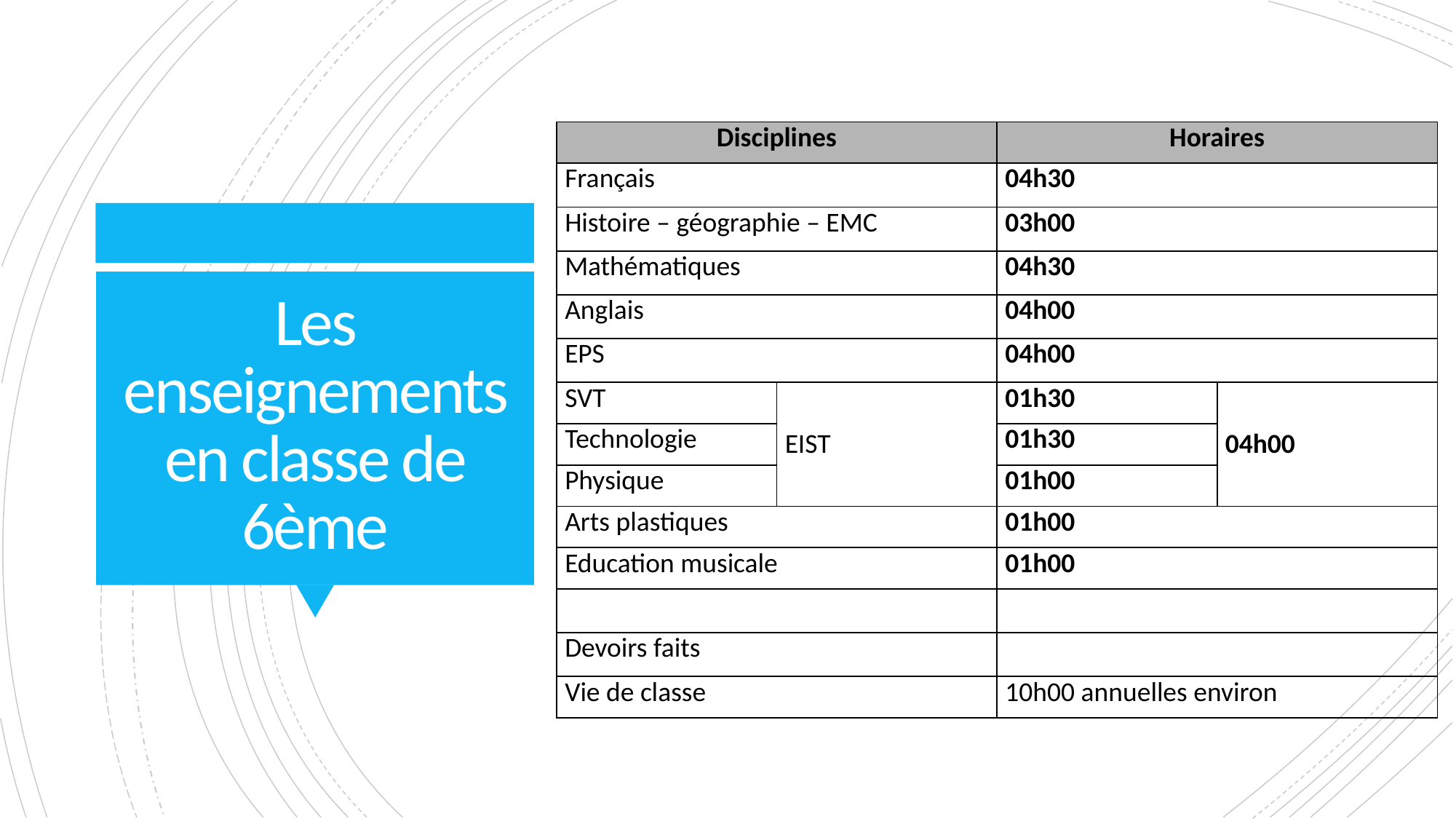

| Disciplines |  | Horaires |  |
| --- | --- | --- | --- |
| Français |  | 04h30 |  |
| Histoire – géographie – EMC |  | 03h00 |  |
| Mathématiques |  | 04h30 |  |
| Anglais |  | 04h00 |  |
| EPS |  | 04h00 |  |
| SVT | EIST | 01h30 | 04h00 |
| Technologie |  | 01h30 |  |
| Physique |  | 01h00 |  |
| Arts plastiques |  | 01h00 |  |
| Education musicale |  | 01h00 |  |
|  |  |  |  |
| Devoirs faits |  |  |  |
| Vie de classe |  | 10h00 annuelles environ |  |
# Les enseignements en classe de 6ème